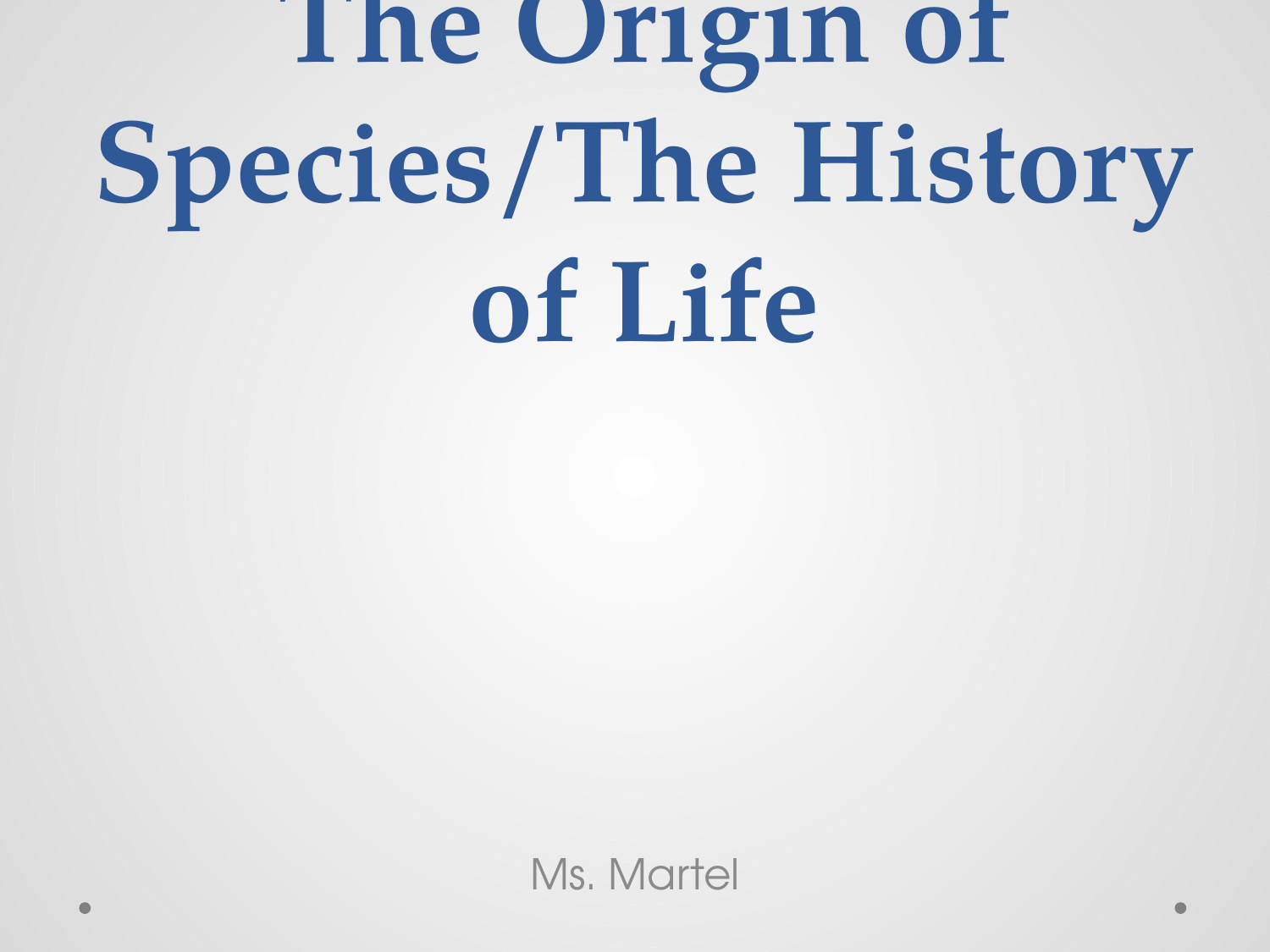

# The Origin of Species/The History of Life
Ms. Martel